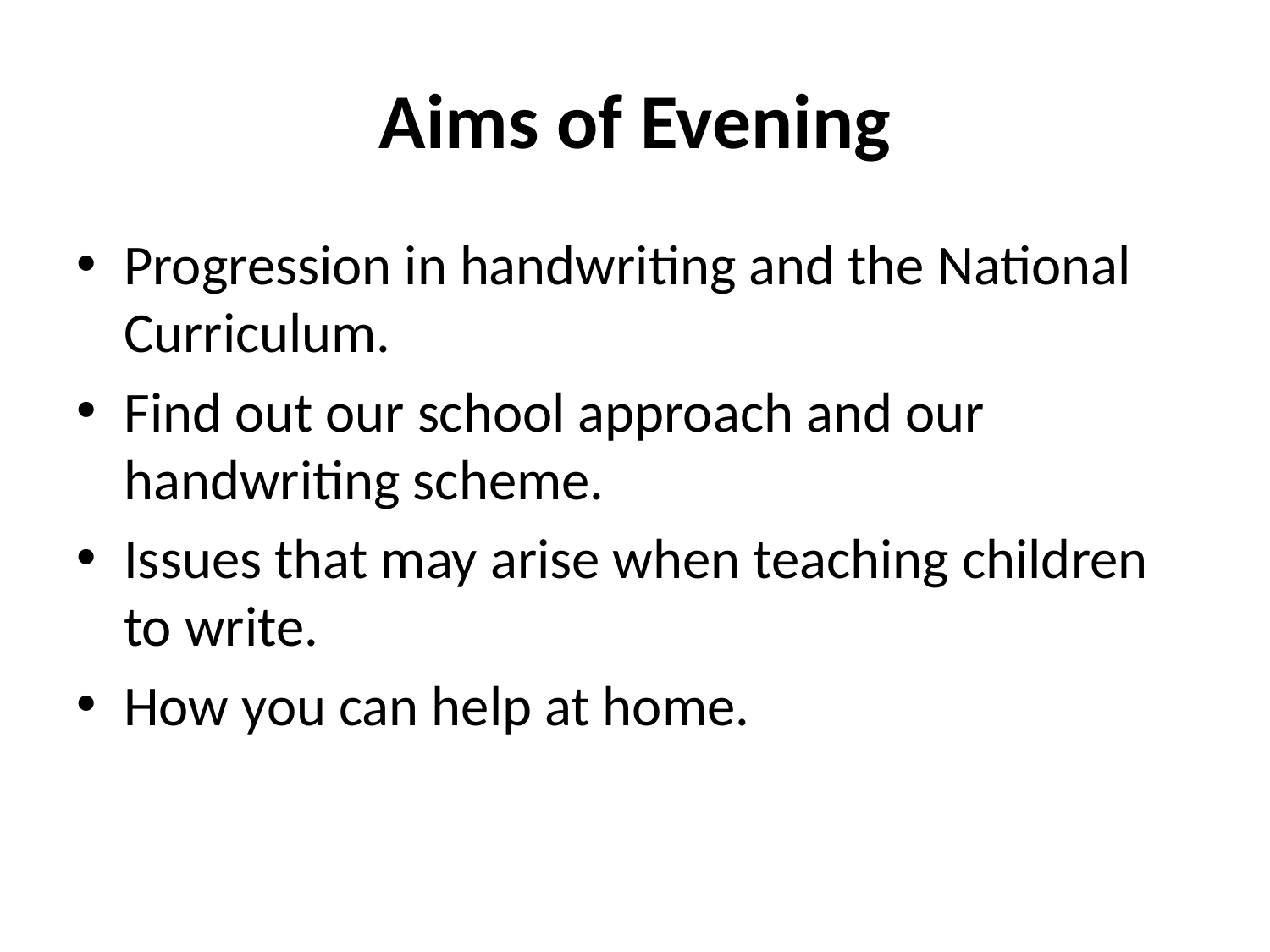

# Aims of Evening
Progression in handwriting and the National Curriculum.
Find out our school approach and our  handwriting scheme.
Issues that may arise when teaching children to write.
How you can help at home.